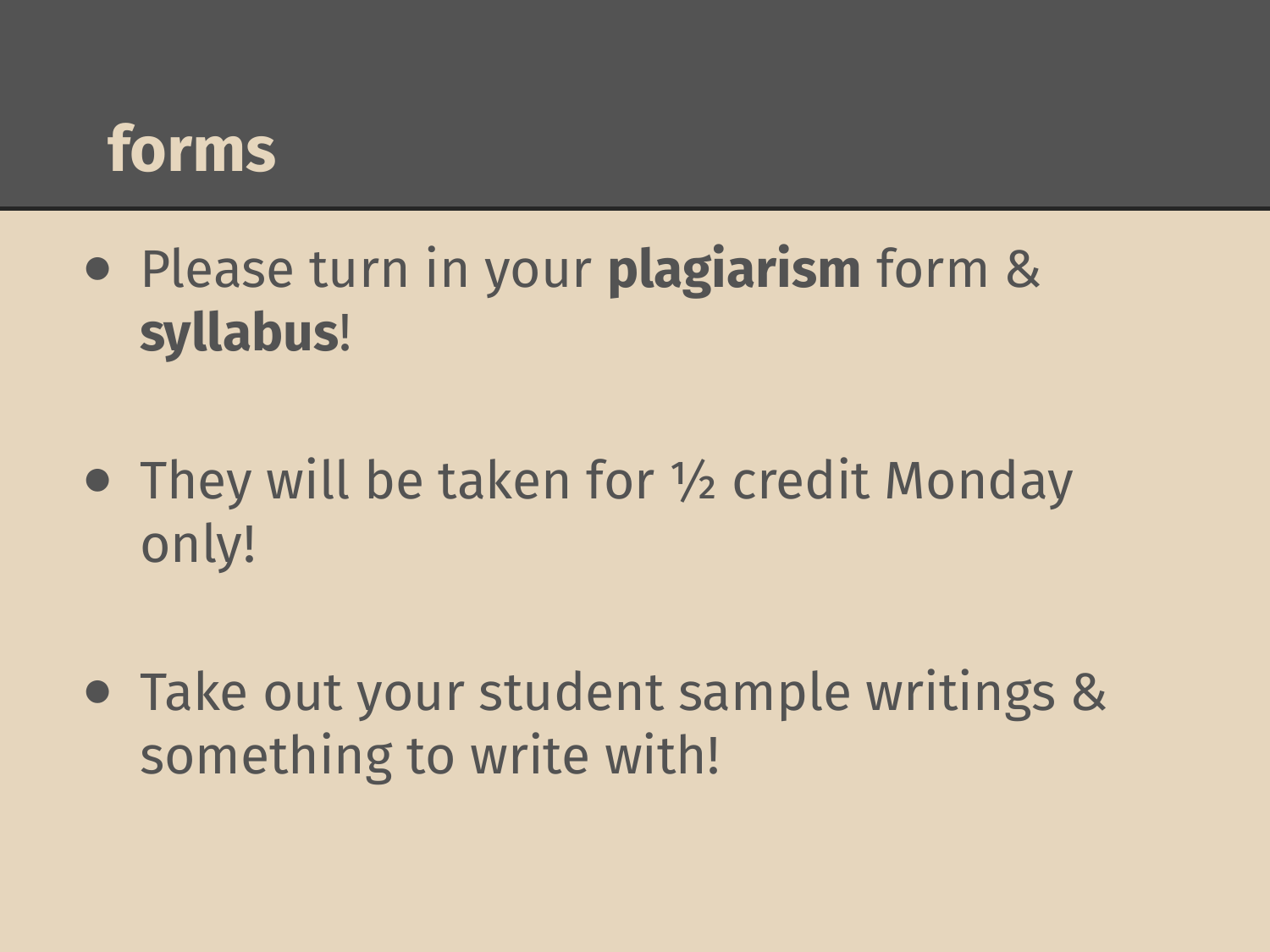

# forms
Please turn in your plagiarism form & syllabus!

They will be taken for ½ credit Monday only!

Take out your student sample writings & something to write with!